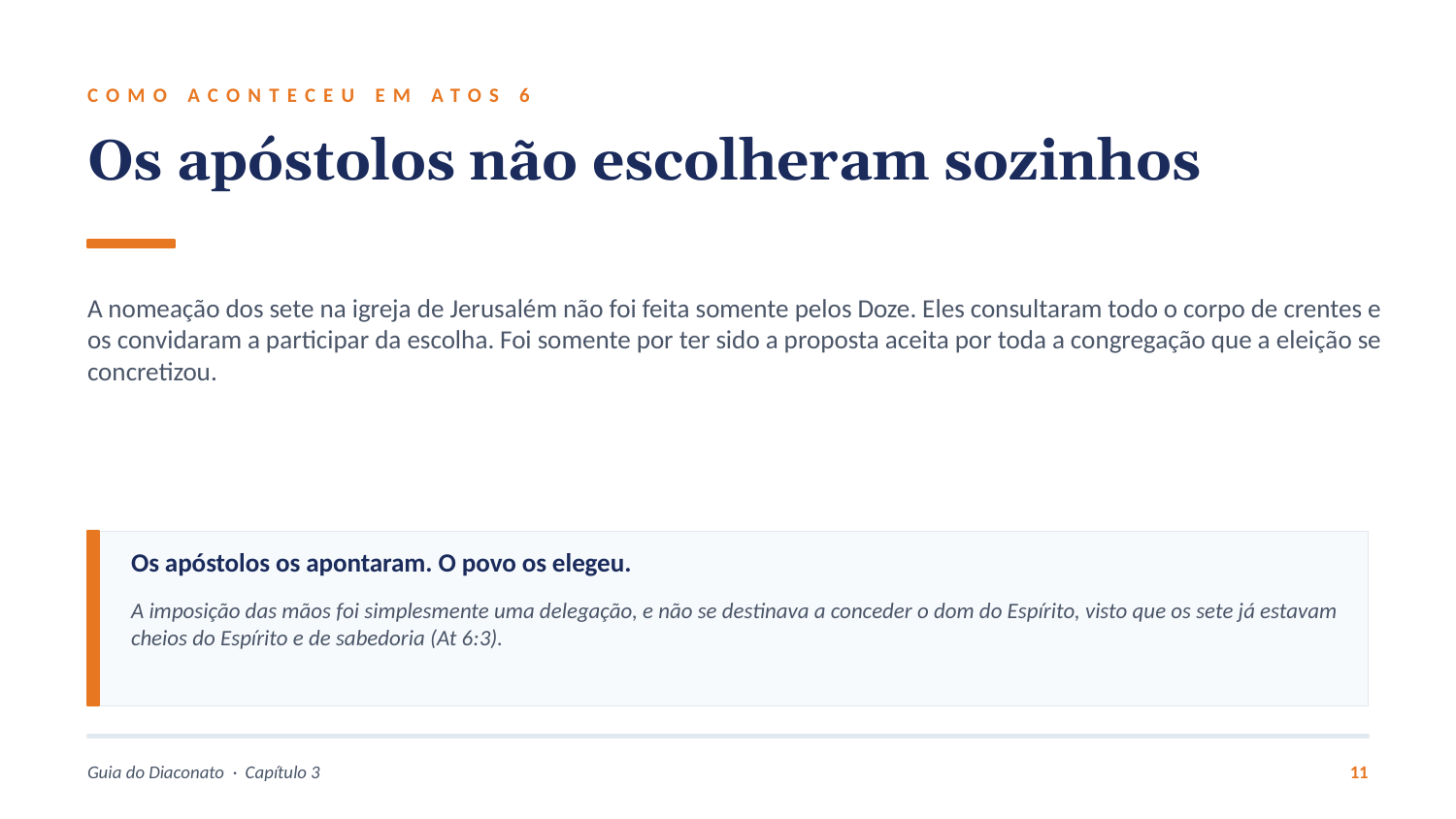

COMO ACONTECEU EM ATOS 6
Os apóstolos não escolheram sozinhos

A nomeação dos sete na igreja de Jerusalém não foi feita somente pelos Doze. Eles consultaram todo o corpo de crentes e os convidaram a participar da escolha. Foi somente por ter sido a proposta aceita por toda a congregação que a eleição se concretizou.

Os apóstolos os apontaram. O povo os elegeu.
A imposição das mãos foi simplesmente uma delegação, e não se destinava a conceder o dom do Espírito, visto que os sete já estavam cheios do Espírito e de sabedoria (At 6:3).

Guia do Diaconato  ·  Capítulo 3
11